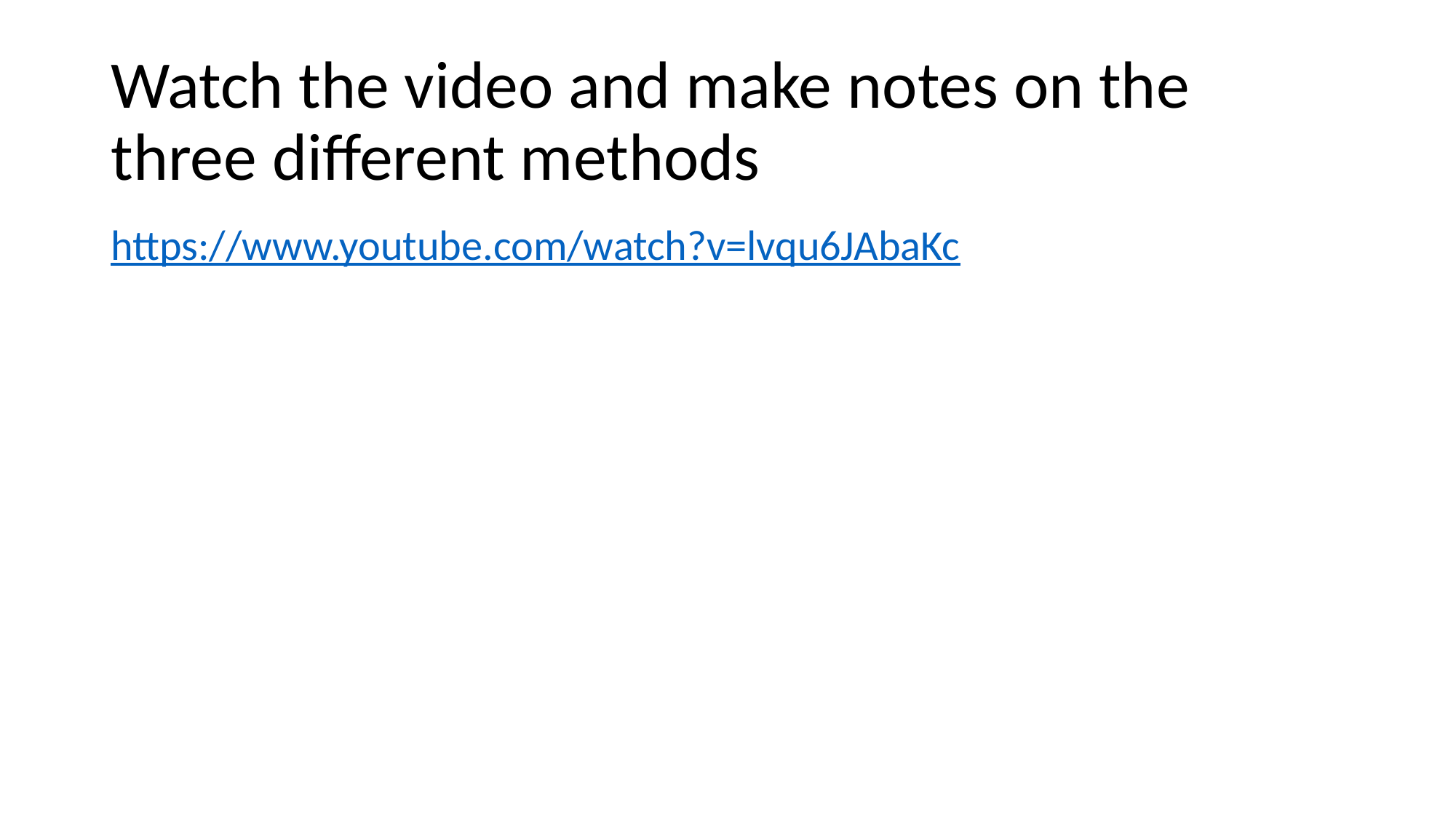

# Watch the video and make notes on the three different methods
https://www.youtube.com/watch?v=lvqu6JAbaKc